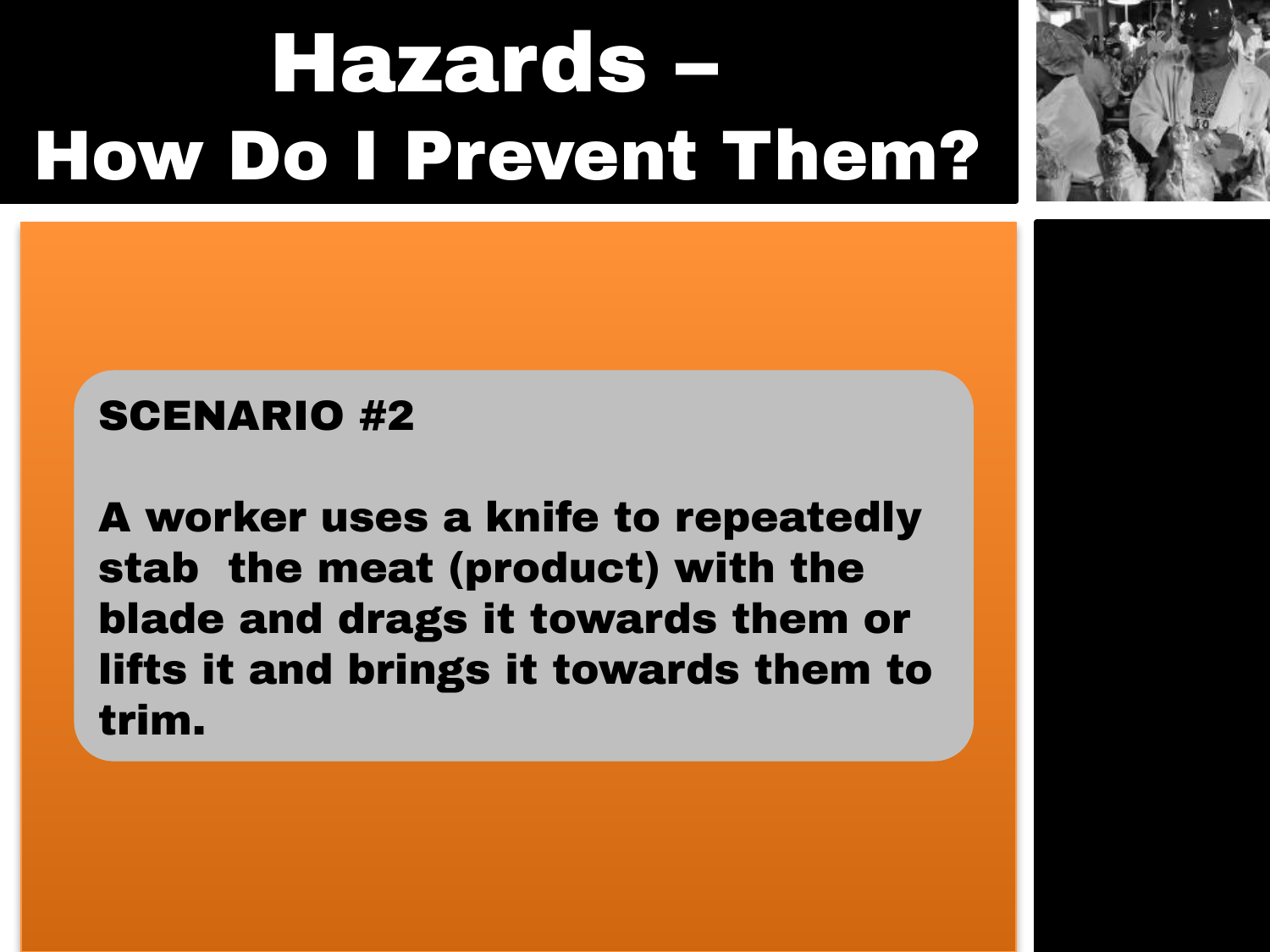

Hazards –
How Do I Prevent Them?
SCENARIO #2

A worker uses a knife to repeatedly stab  the meat (product) with the blade and drags it towards them or lifts it and brings it towards them to trim.